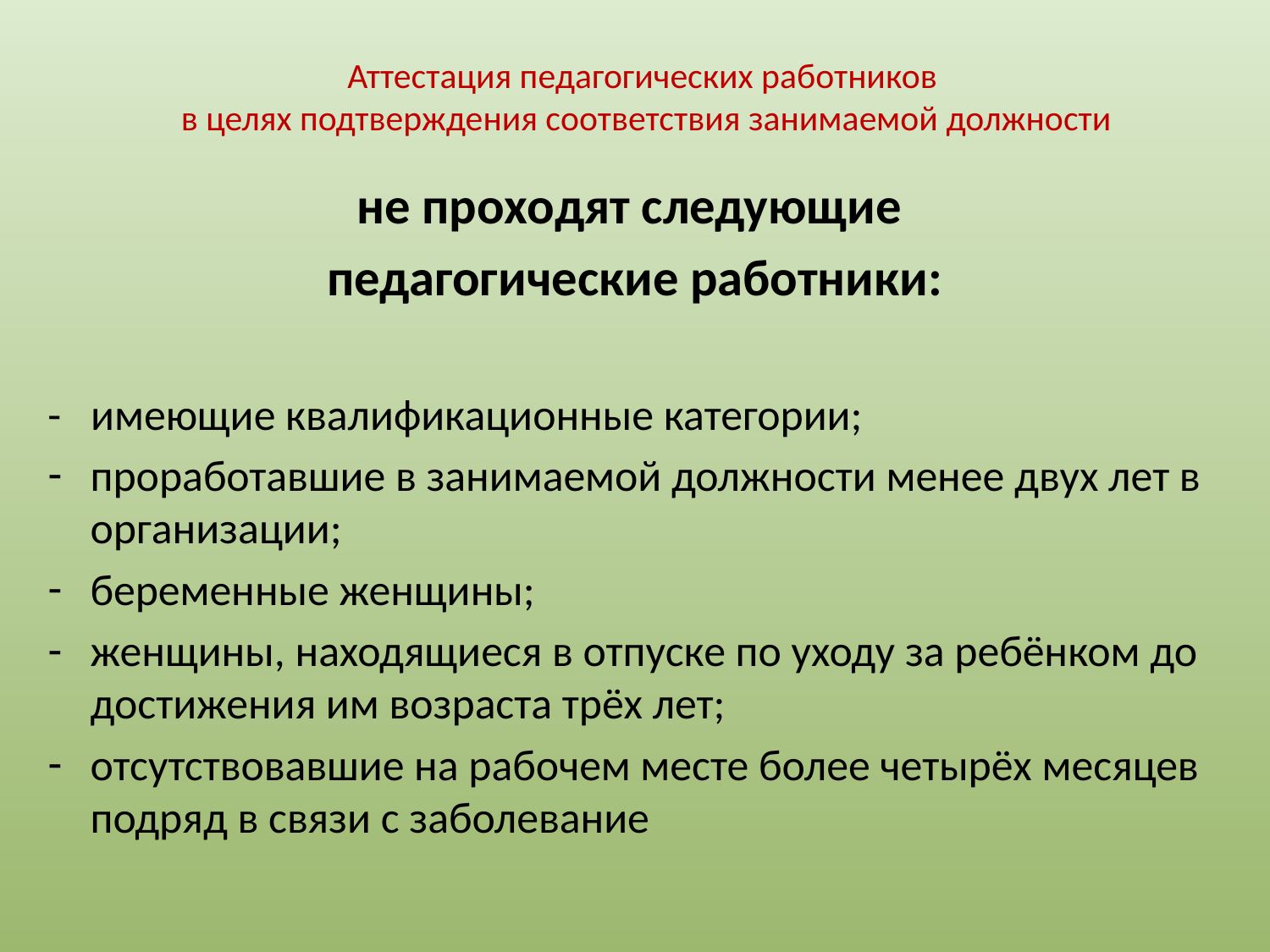

# Аттестация педагогических работников в целях подтверждения соответствия занимаемой должности
не проходят следующие
педагогические работники:

-   имеющие квалификационные категории;
проработавшие в занимаемой должности менее двух лет в организации;
беременные женщины;
женщины, находящиеся в отпуске по уходу за ребёнком до достижения им возраста трёх лет;
отсутствовавшие на рабочем месте более четырёх месяцев подряд в связи с заболевание